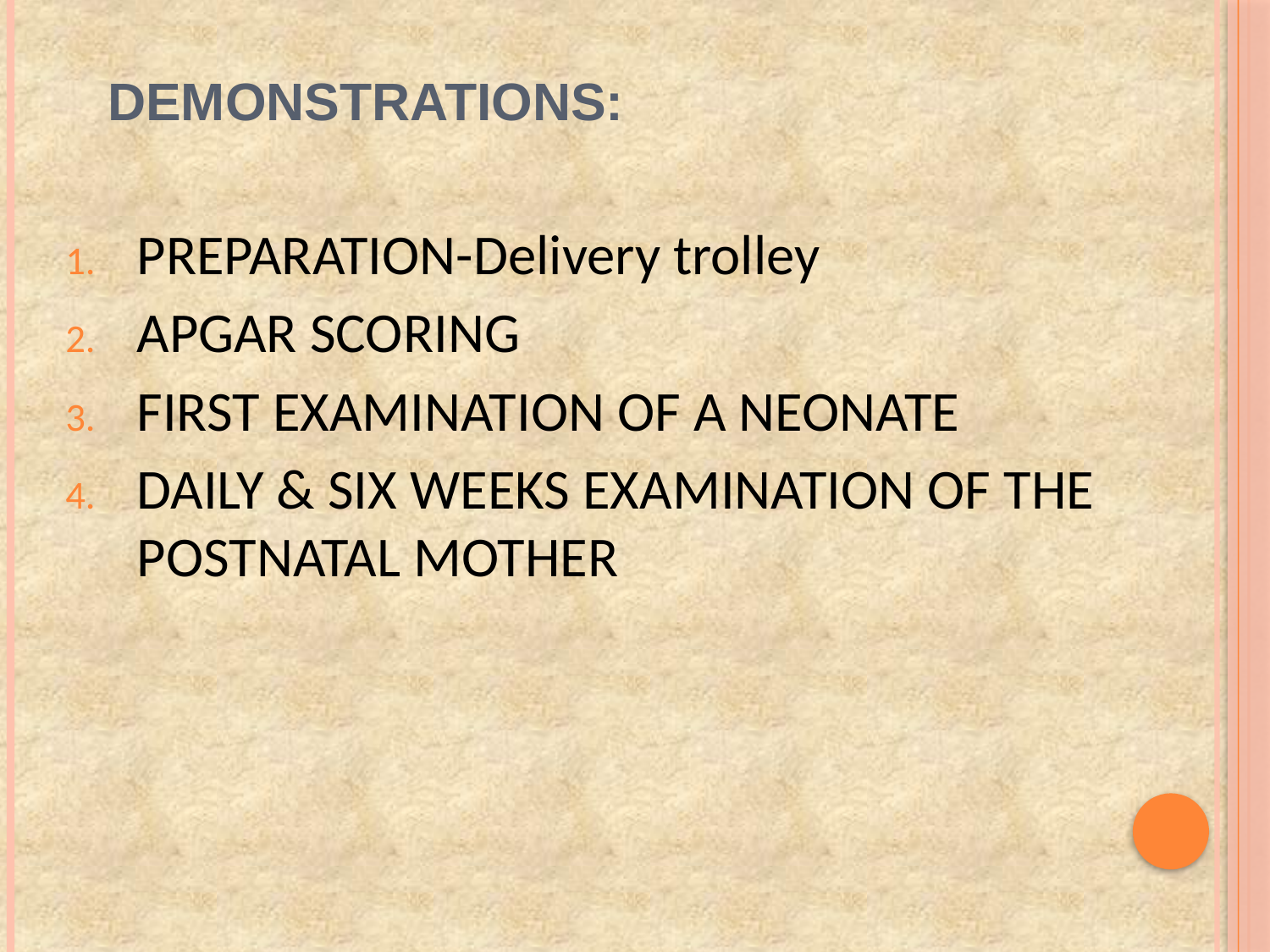

# DEMONSTRATIONS:
PREPARATION-Delivery trolley
APGAR SCORING
FIRST EXAMINATION OF A NEONATE
DAILY & SIX WEEKS EXAMINATION OF THE POSTNATAL MOTHER